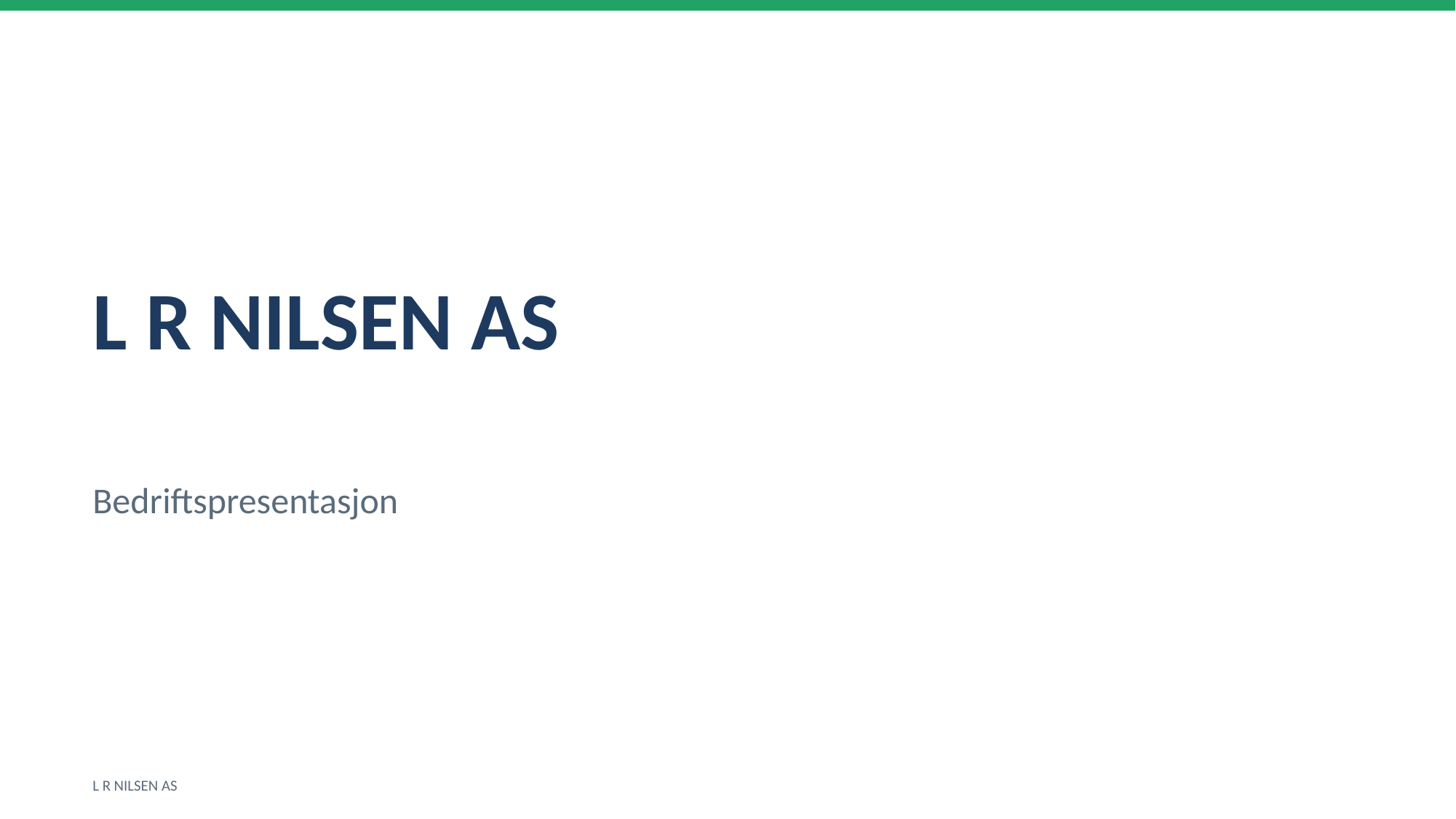

L R NILSEN AS
Bedriftspresentasjon
L R NILSEN AS